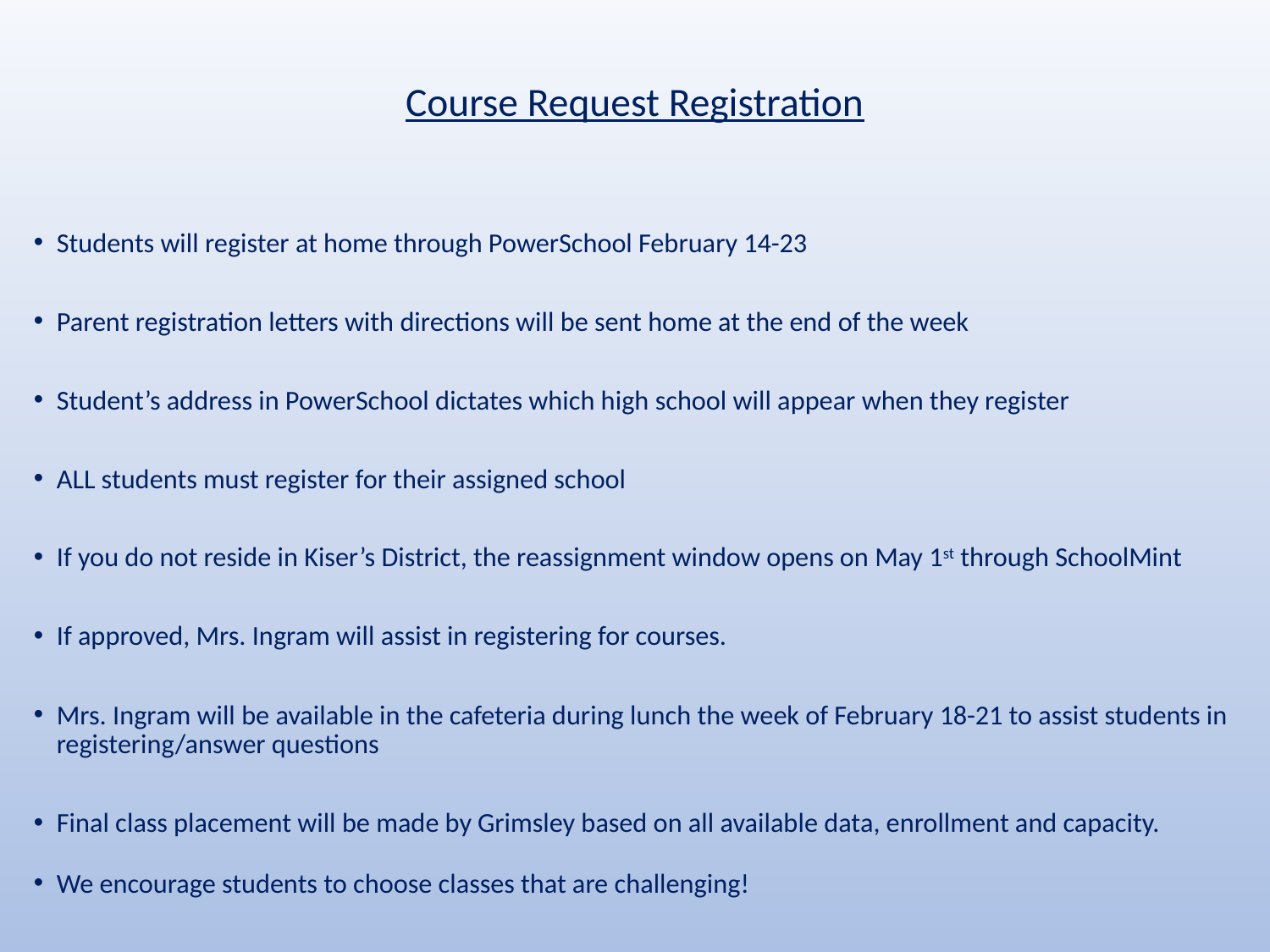

# Course Request Registration

Students will register at home through PowerSchool February 14-23

Parent registration letters with directions will be sent home at the end of the week

Student’s address in PowerSchool dictates which high school will appear when they register

ALL students must register for their assigned school

If you do not reside in Kiser’s District, the reassignment window opens on May 1st through SchoolMint

If approved, Mrs. Ingram will assist in registering for courses.

Mrs. Ingram will be available in the cafeteria during lunch the week of February 18-21 to assist students in registering/answer questions

Final class placement will be made by Grimsley based on all available data, enrollment and capacity.

We encourage students to choose classes that are challenging!